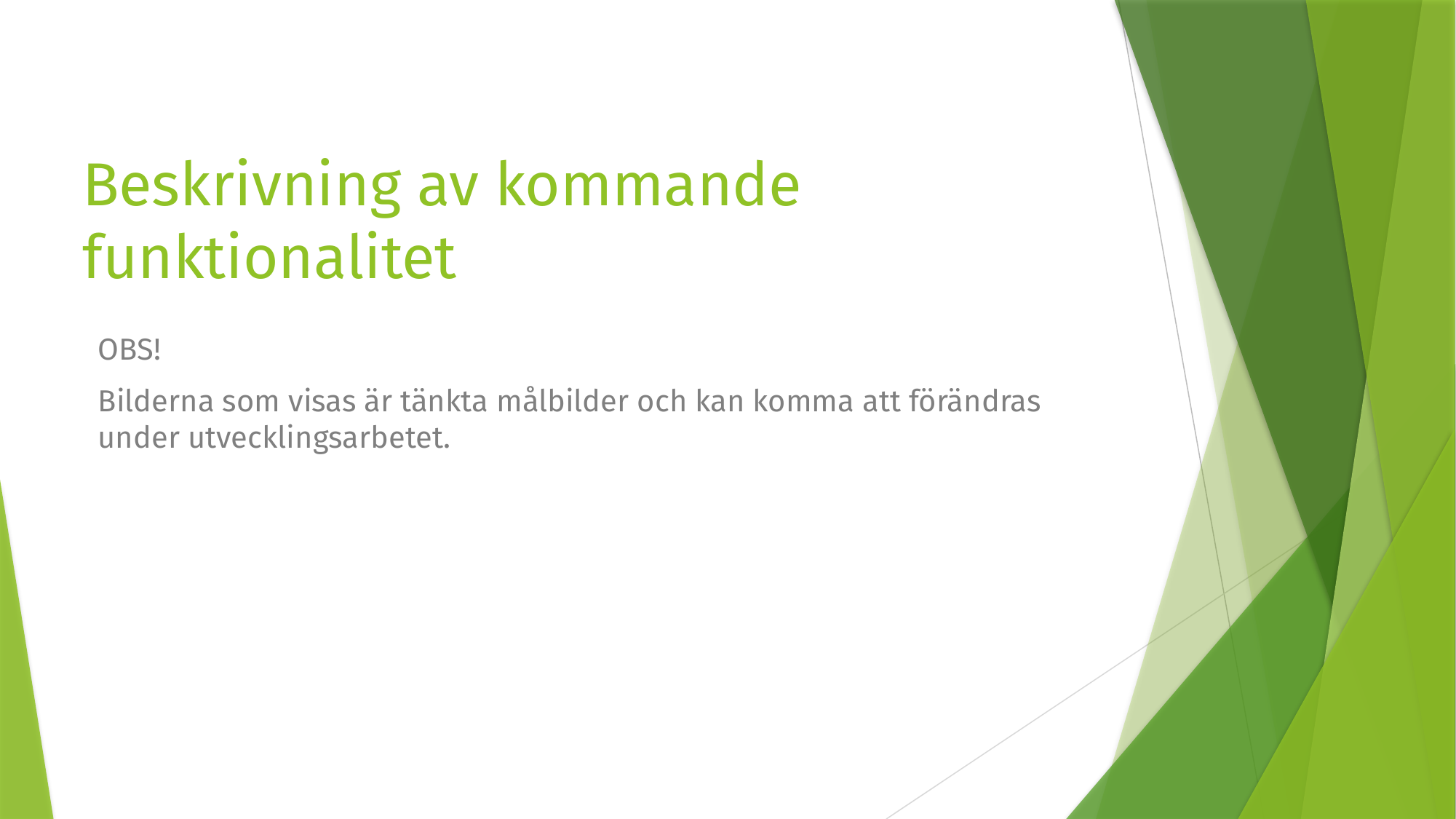

# Beskrivning av kommande funktionalitet
OBS!
Bilderna som visas är tänkta målbilder och kan komma att förändras under utvecklingsarbetet.